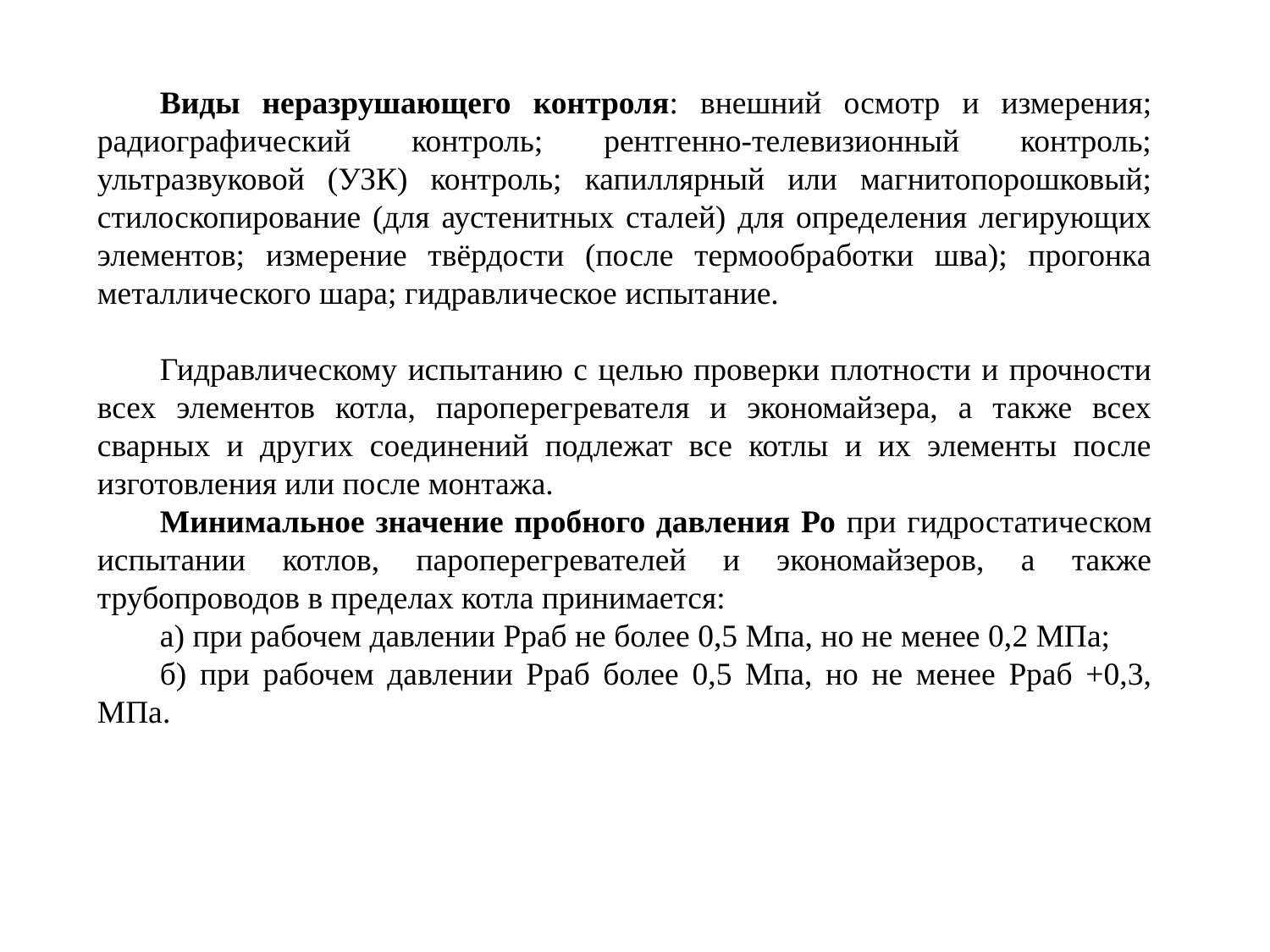

Виды неразрушающего контроля: внешний осмотр и измерения; радиографический контроль; рентгенно-телевизионный контроль; ультразвуковой (УЗК) контроль; капиллярный или магнитопорошковый; стилоскопирование (для аустенитных сталей) для определения легирующих элементов; измерение твёрдости (после термообработки шва); прогонка металлического шара; гидравлическое испытание.

Гидравлическому испытанию с целью проверки плотности и прочности всех элементов котла, пароперегревателя и экономайзера, а также всех сварных и других соединений подлежат все котлы и их элементы после изготовления или после монтажа.
Минимальное значение пробного давления Ро при гидростатическом испытании котлов, пароперегревателей и экономайзеров, а также трубопроводов в пределах котла принимается:
а) при рабочем давлении Рраб не более 0,5 Мпа, но не менее 0,2 МПа;
б) при рабочем давлении Рраб более 0,5 Мпа, но не менее Рраб +0,3, МПа.